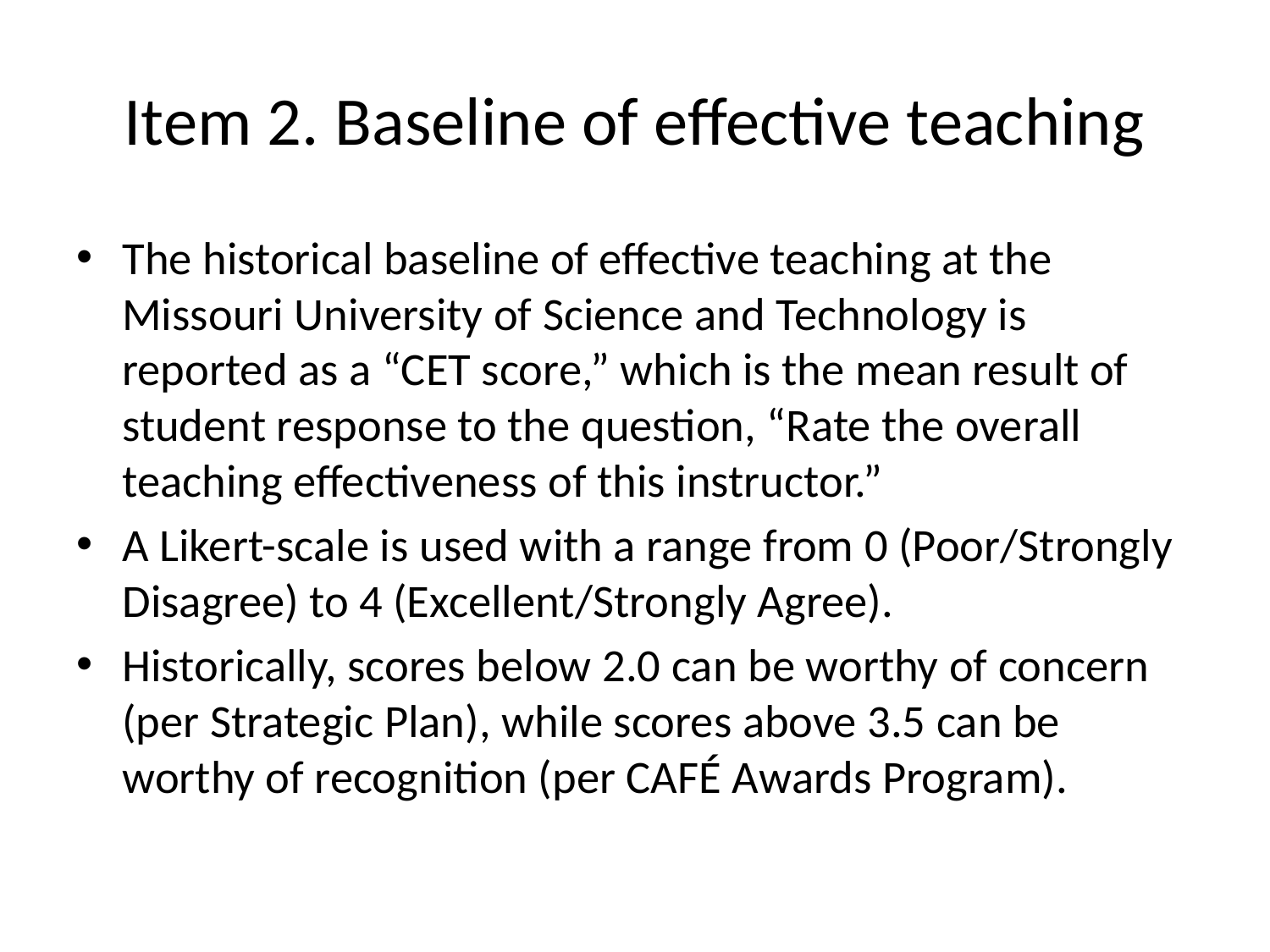

# Item 2. Baseline of effective teaching
The historical baseline of effective teaching at the Missouri University of Science and Technology is reported as a “CET score,” which is the mean result of student response to the question, “Rate the overall teaching effectiveness of this instructor.”
A Likert-scale is used with a range from 0 (Poor/Strongly Disagree) to 4 (Excellent/Strongly Agree).
Historically, scores below 2.0 can be worthy of concern (per Strategic Plan), while scores above 3.5 can be worthy of recognition (per CAFÉ Awards Program).